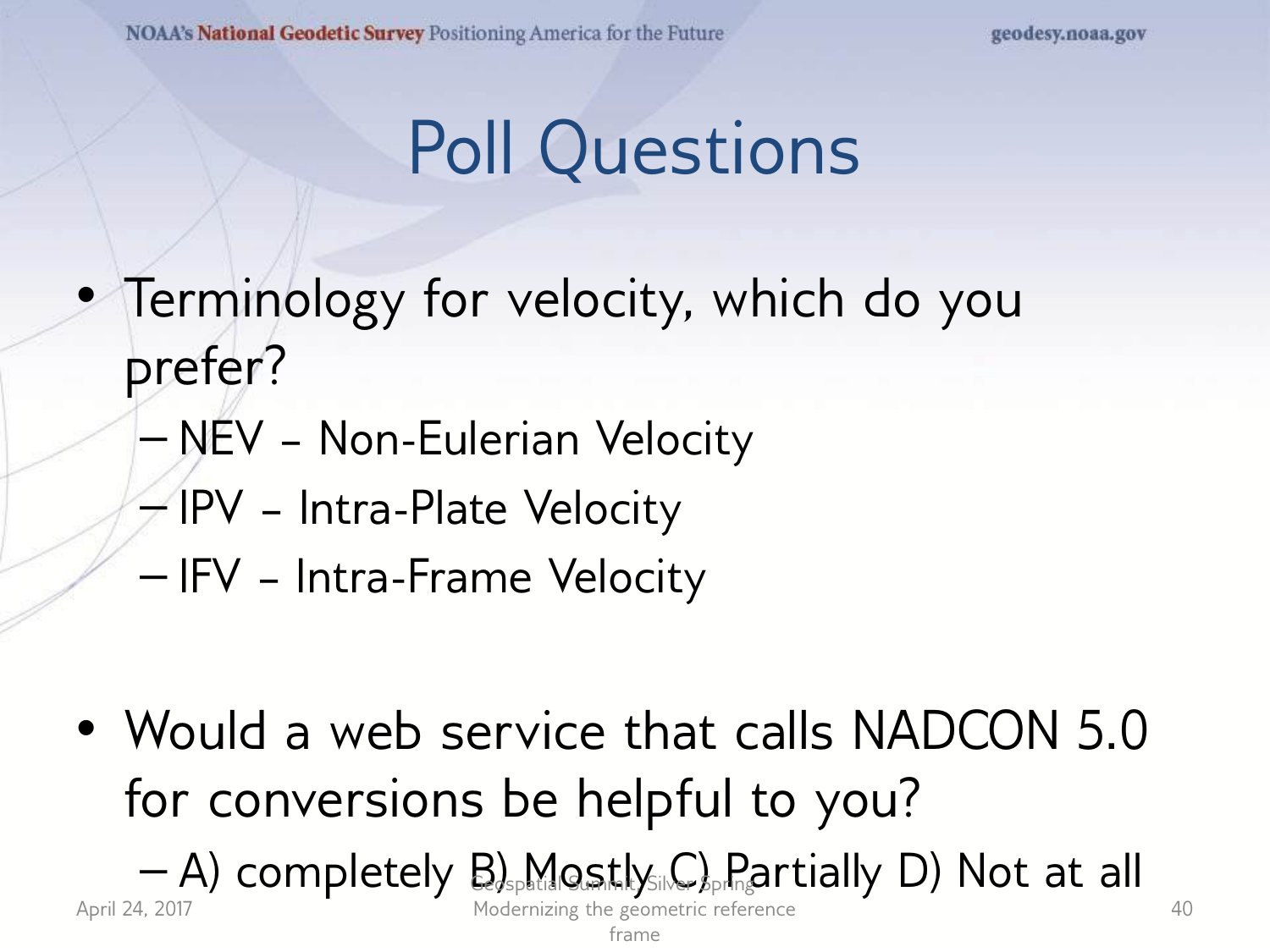

# Poll Questions
Terminology for velocity, which do you prefer?
NEV – Non-Eulerian Velocity
IPV – Intra-Plate Velocity
IFV – Intra-Frame Velocity

Would a web service that calls NADCON 5.0 for conversions be helpful to you?
A) completely B) Mostly C) Partially D) Not at all

April 24, 2017
Geospatial Summit, Silver Spring        Modernizing the geometric reference frame
40